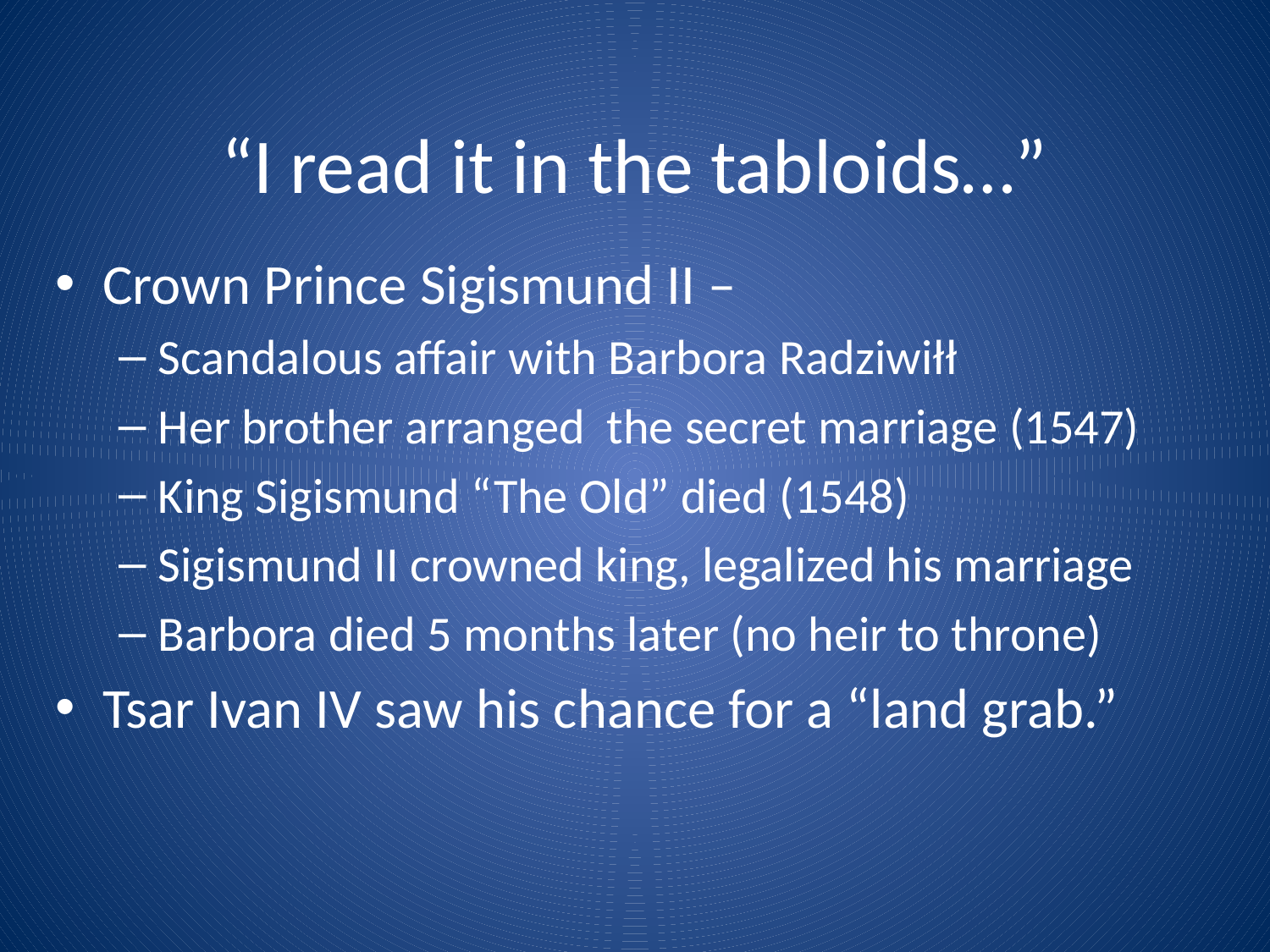

# “I read it in the tabloids…”
Crown Prince Sigismund II –
Scandalous affair with Barbora Radziwiłł
Her brother arranged  the secret marriage (1547)
King Sigismund “The Old” died (1548)
Sigismund II crowned king, legalized his marriage
Barbora died 5 months later (no heir to throne)
Tsar Ivan IV saw his chance for a “land grab.”